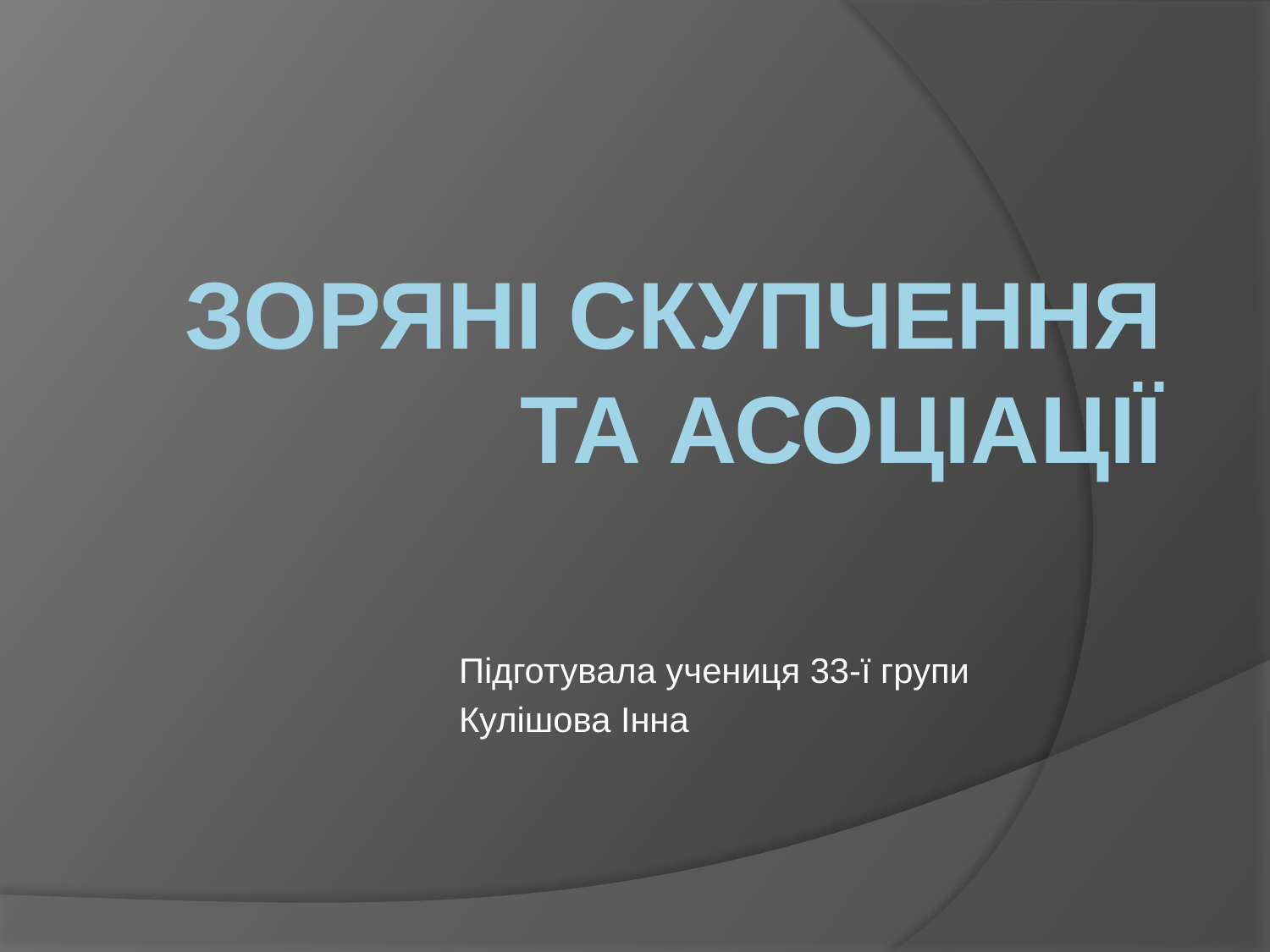

# Зоряні скупчення та асоціації
Підготувала учениця 33-ї групи
Кулішова Інна